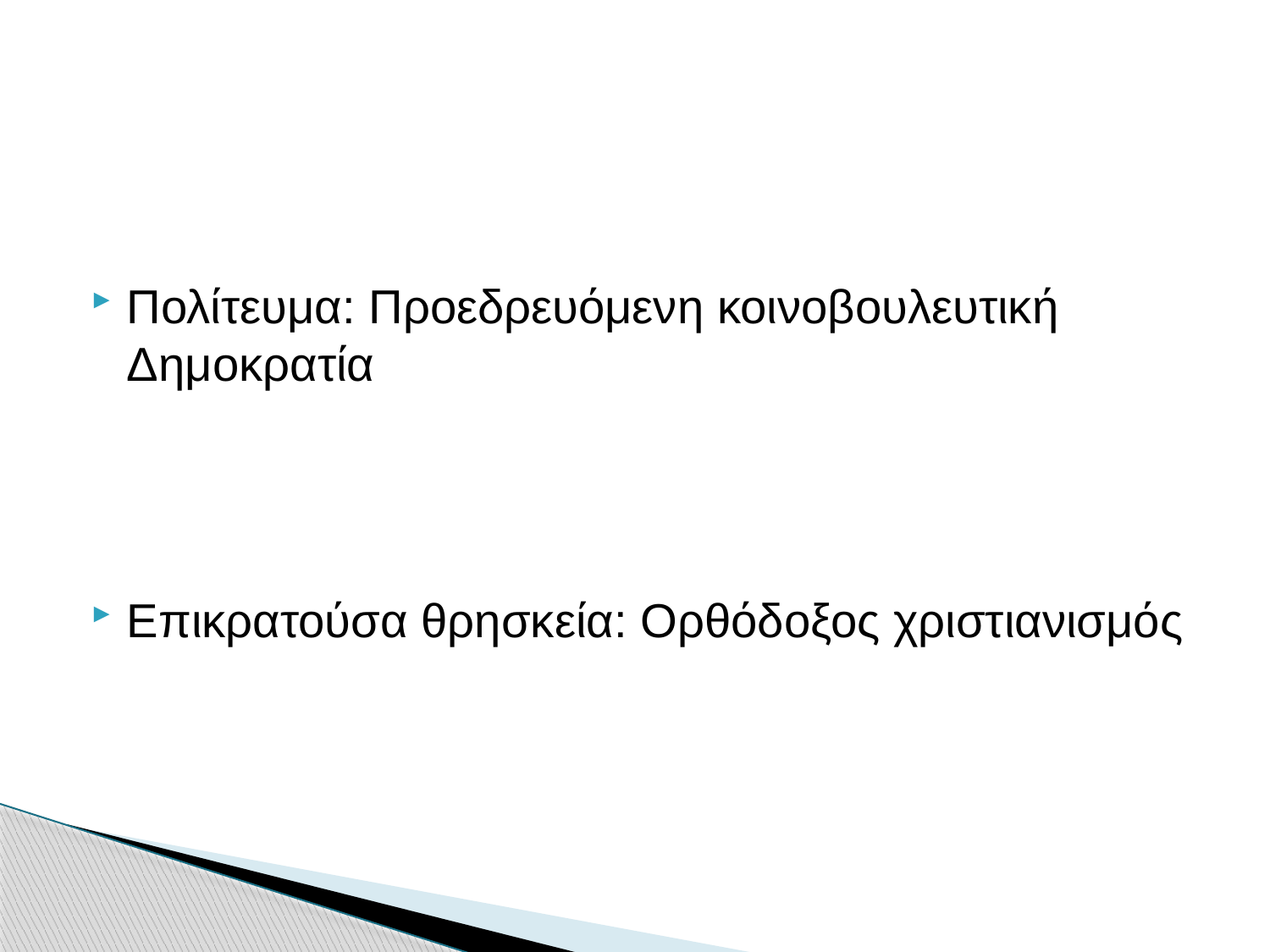

Πολίτευμα: Προεδρευόμενη κοινοβουλευτική Δημοκρατία

Επικρατούσα θρησκεία: Ορθόδοξος χριστιανισμός